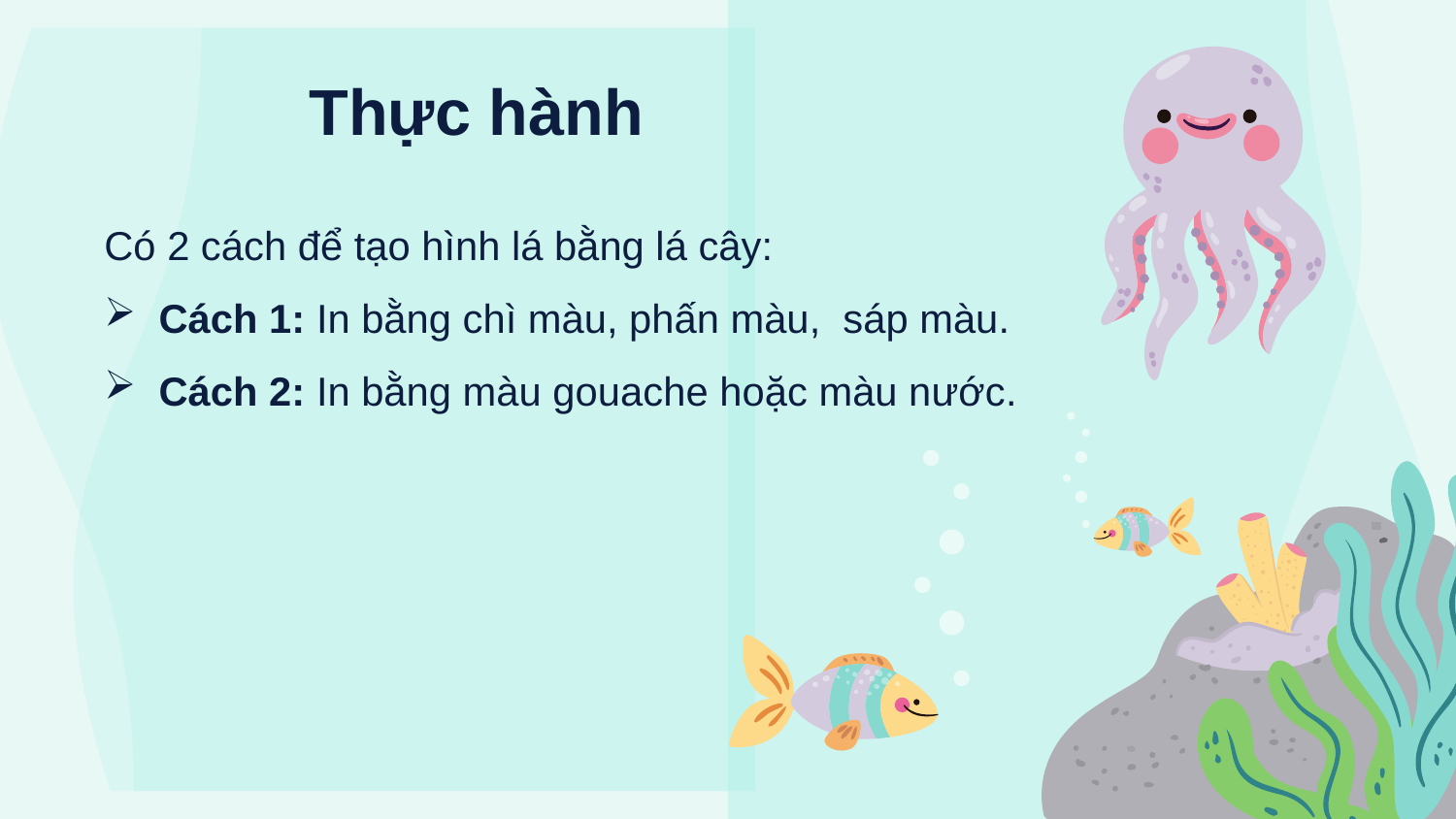

# Thực hành
Có 2 cách để tạo hình lá bằng lá cây:
Cách 1: In bằng chì màu, phấn màu,  sáp màu.
Cách 2: In bằng màu gouache hoặc màu nước.